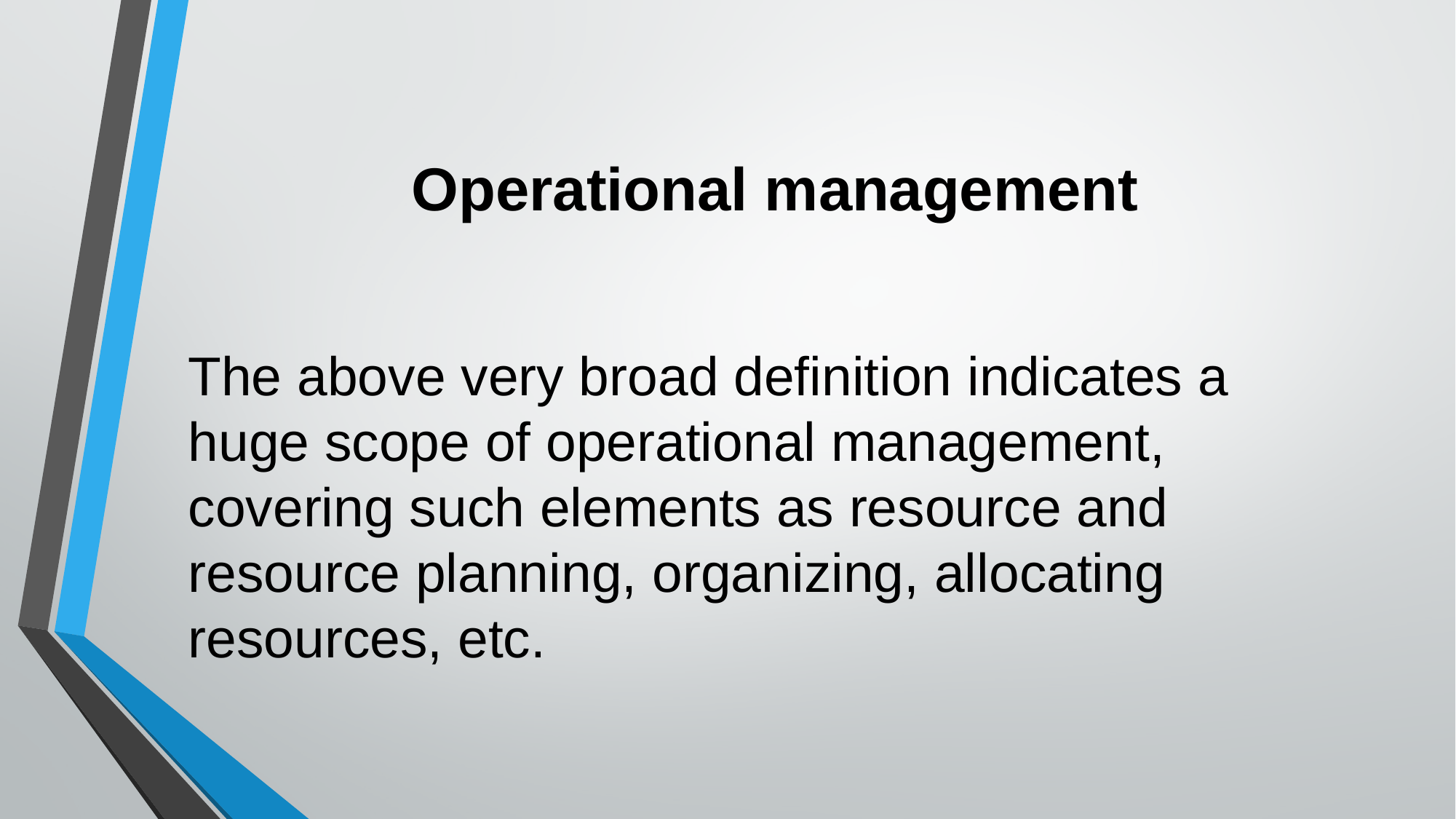

# Operational management
The above very broad definition indicates a huge scope of operational management, covering such elements as resource and resource planning, organizing, allocating resources, etc.